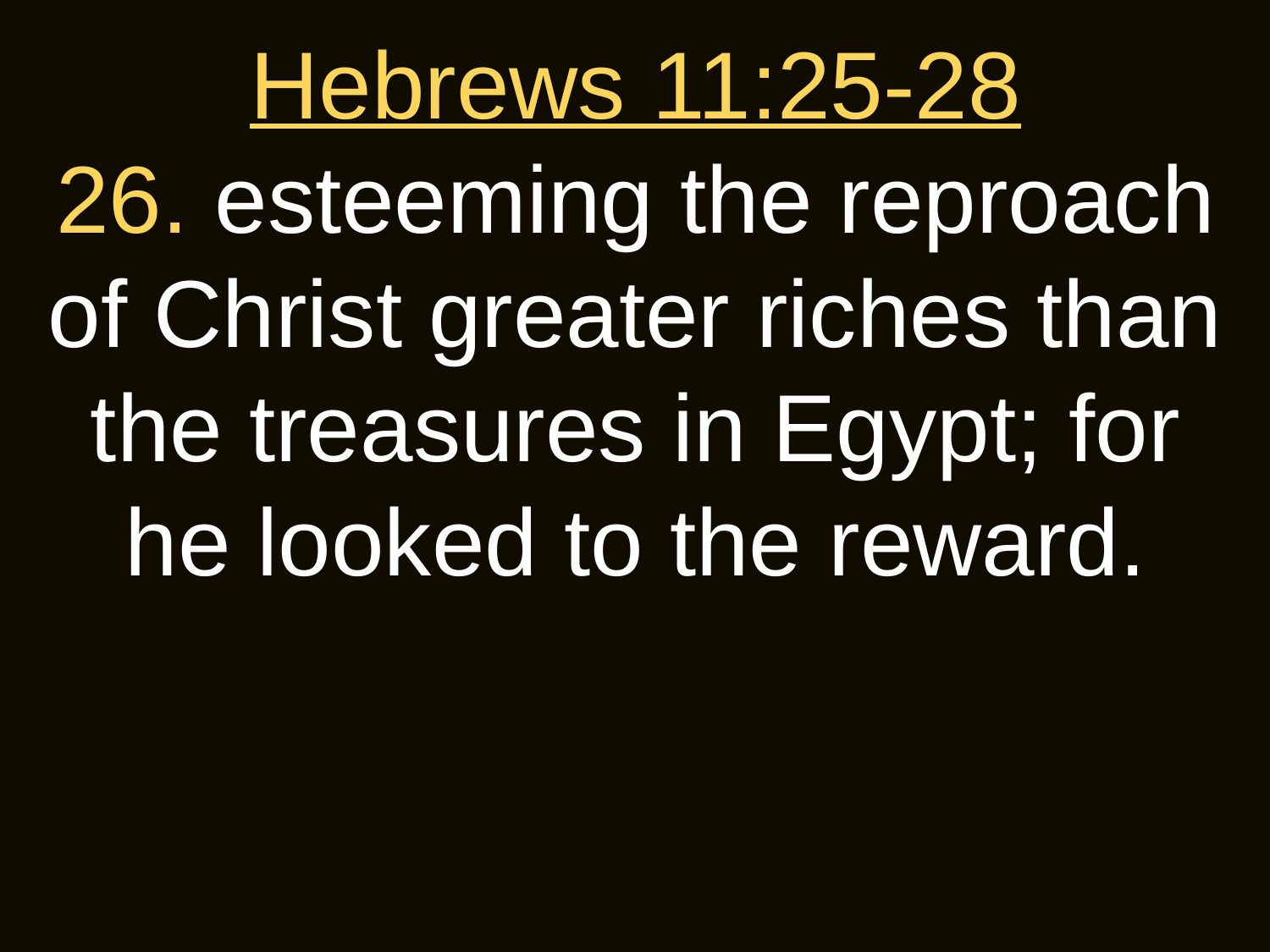

Hebrews 11:25-28
26. esteeming the reproach of Christ greater riches than the treasures in Egypt; for he looked to the reward.